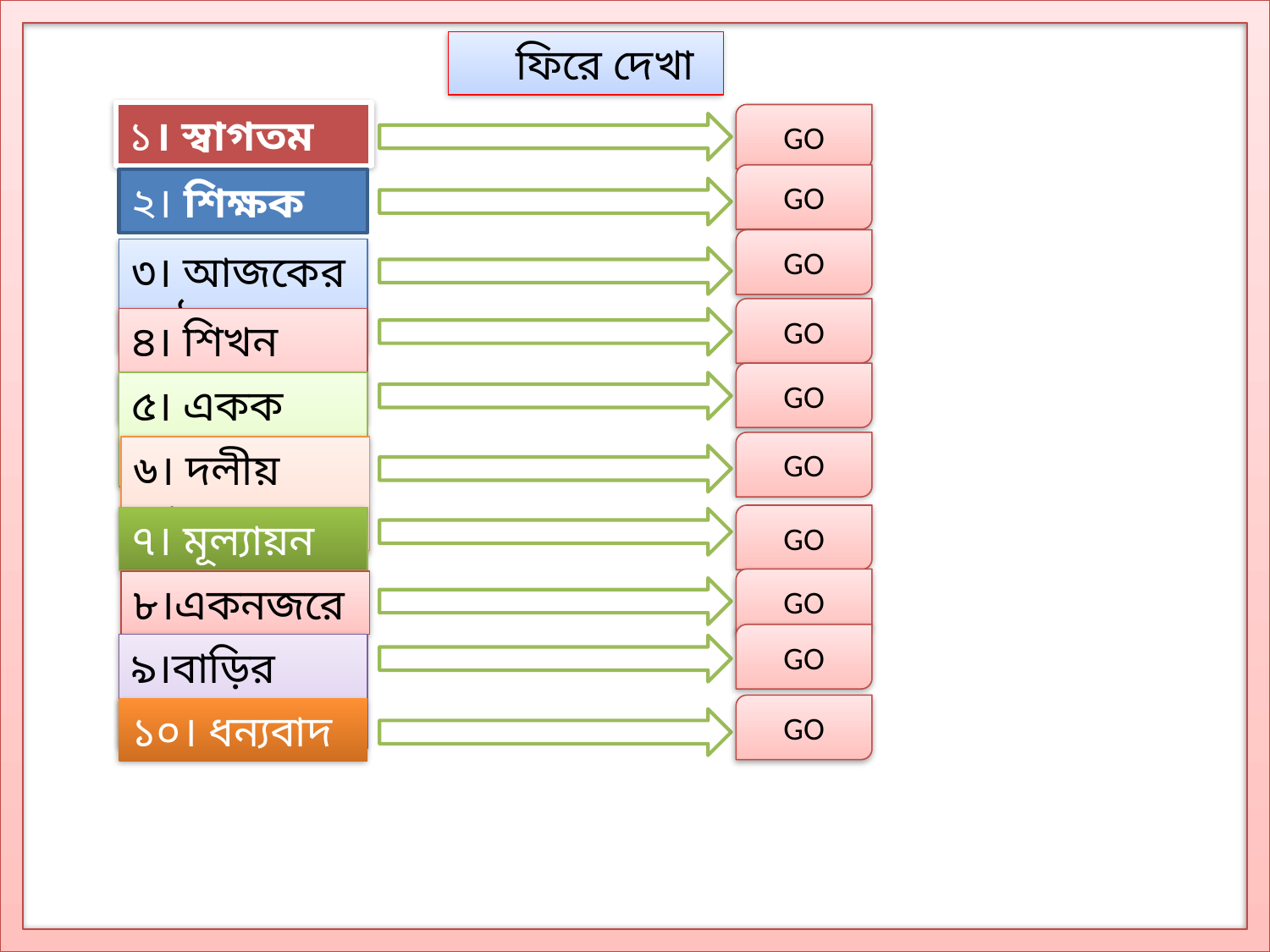

ফিরে দেখা
১। স্বাগতম
GO

GO
২। শিক্ষক

GO
৩। আজকের পাঠ

GO
৪। শিখন ফল

GO
৫। একক কাজ

GO
৬। দলীয় কাজ

GO
৭। মূল্যায়ন

GO
৮।একনজরে

GO
৯।বাড়ির কাজ

GO
১০। ধন্যবাদ